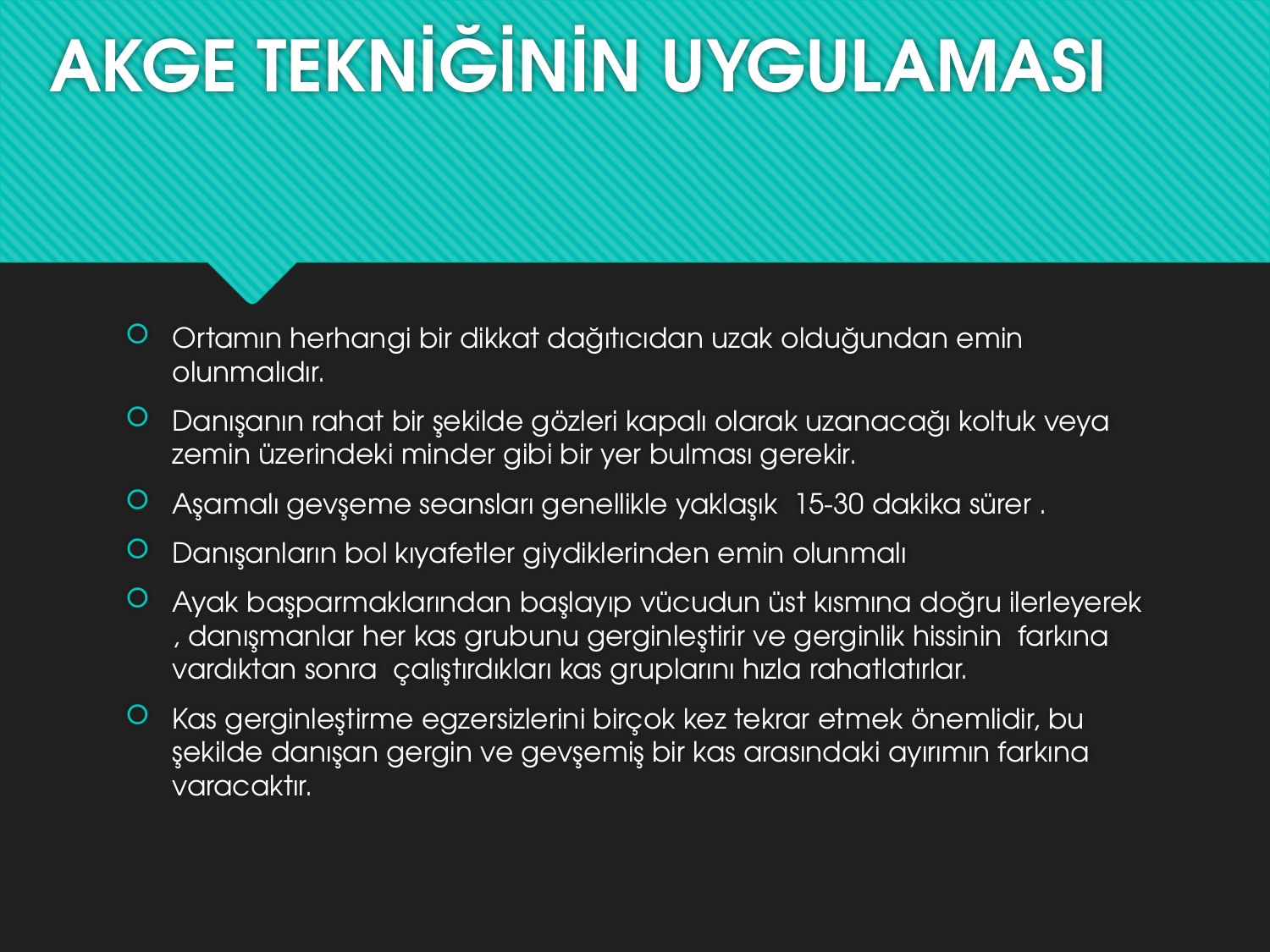

# AKGE TEKNİĞİNİN UYGULAMASI
Ortamın herhangi bir dikkat dağıtıcıdan uzak olduğundan emin olunmalıdır.
Danışanın rahat bir şekilde gözleri kapalı olarak uzanacağı koltuk veya zemin üzerindeki minder gibi bir yer bulması gerekir.
Aşamalı gevşeme seansları genellikle yaklaşık  15-30 dakika sürer .
Danışanların bol kıyafetler giydiklerinden emin olunmalı
Ayak başparmaklarından başlayıp vücudun üst kısmına doğru ilerleyerek , danışmanlar her kas grubunu gerginleştirir ve gerginlik hissinin  farkına vardıktan sonra  çalıştırdıkları kas gruplarını hızla rahatlatırlar.
Kas gerginleştirme egzersizlerini birçok kez tekrar etmek önemlidir, bu şekilde danışan gergin ve gevşemiş bir kas arasındaki ayırımın farkına varacaktır.